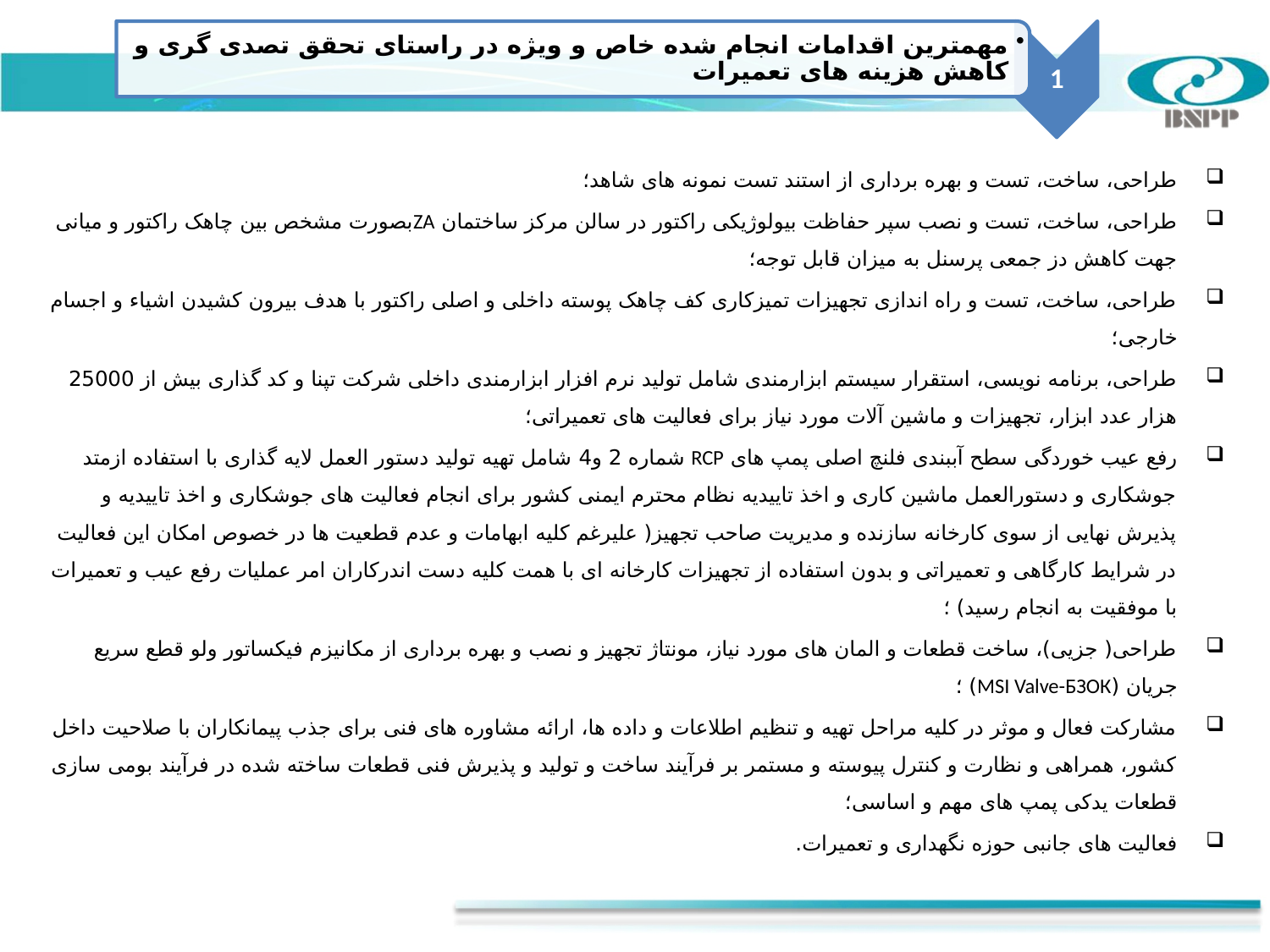

1
مهمترین اقدامات انجام شده خاص و ویژه در راستای تحقق تصدی گری و کاهش هزینه های تعمیرات
طراحی، ساخت، تست و بهره برداری از استند تست نمونه های شاهد؛
طراحی، ساخت، تست و نصب سپر حفاظت بیولوژیکی راکتور در سالن مرکز ساختمان ZAبصورت مشخص بین چاهک راکتور و میانی جهت کاهش دز جمعی پرسنل به میزان قابل توجه؛
طراحی، ساخت، تست و راه اندازی تجهیزات تمیزکاری کف چاهک پوسته داخلی و اصلی راکتور با هدف بیرون کشیدن اشیاء و اجسام خارجی؛
طراحی، برنامه نویسی، استقرار سیستم ابزارمندی شامل تولید نرم افزار ابزارمندی داخلی شرکت تپنا و کد گذاری بیش از 25000 هزار عدد ابزار، تجهیزات و ماشین آلات مورد نیاز برای فعالیت های تعمیراتی؛
رفع عیب خوردگی سطح آببندی فلنچ اصلی پمپ های RCP شماره 2 و4 شامل تهیه تولید دستور العمل لایه گذاری با استفاده ازمتد جوشکاری و دستورالعمل ماشین کاری و اخذ تاییدیه نظام محترم ایمنی کشور برای انجام فعالیت های جوشکاری و اخذ تاییدیه و پذیرش نهایی از سوی کارخانه سازنده و مدیریت صاحب تجهیز( علیرغم کلیه ابهامات و عدم قطعیت ها در خصوص امکان این فعالیت در شرایط کارگاهی و تعمیراتی و بدون استفاده از تجهیزات کارخانه ای با همت کلیه دست اندرکاران امر عملیات رفع عیب و تعمیرات با موفقیت به انجام رسید) ؛
طراحی( جزیی)، ساخت قطعات و المان های مورد نیاز، مونتاژ تجهیز و نصب و بهره برداری از مکانیزم فیکساتور ولو قطع سریع جریان (MSI Valve-БЗОК) ؛
مشارکت فعال و موثر در کلیه مراحل تهیه و تنظیم اطلاعات و داده ها، ارائه مشاوره های فنی برای جذب پیمانکاران با صلاحیت داخل کشور، همراهی و نظارت و کنترل پیوسته و مستمر بر فرآیند ساخت و تولید و پذیرش فنی قطعات ساخته شده در فرآیند بومی سازی قطعات یدکی پمپ های مهم و اساسی؛
فعالیت های جانبی حوزه نگهداری و تعمیرات.